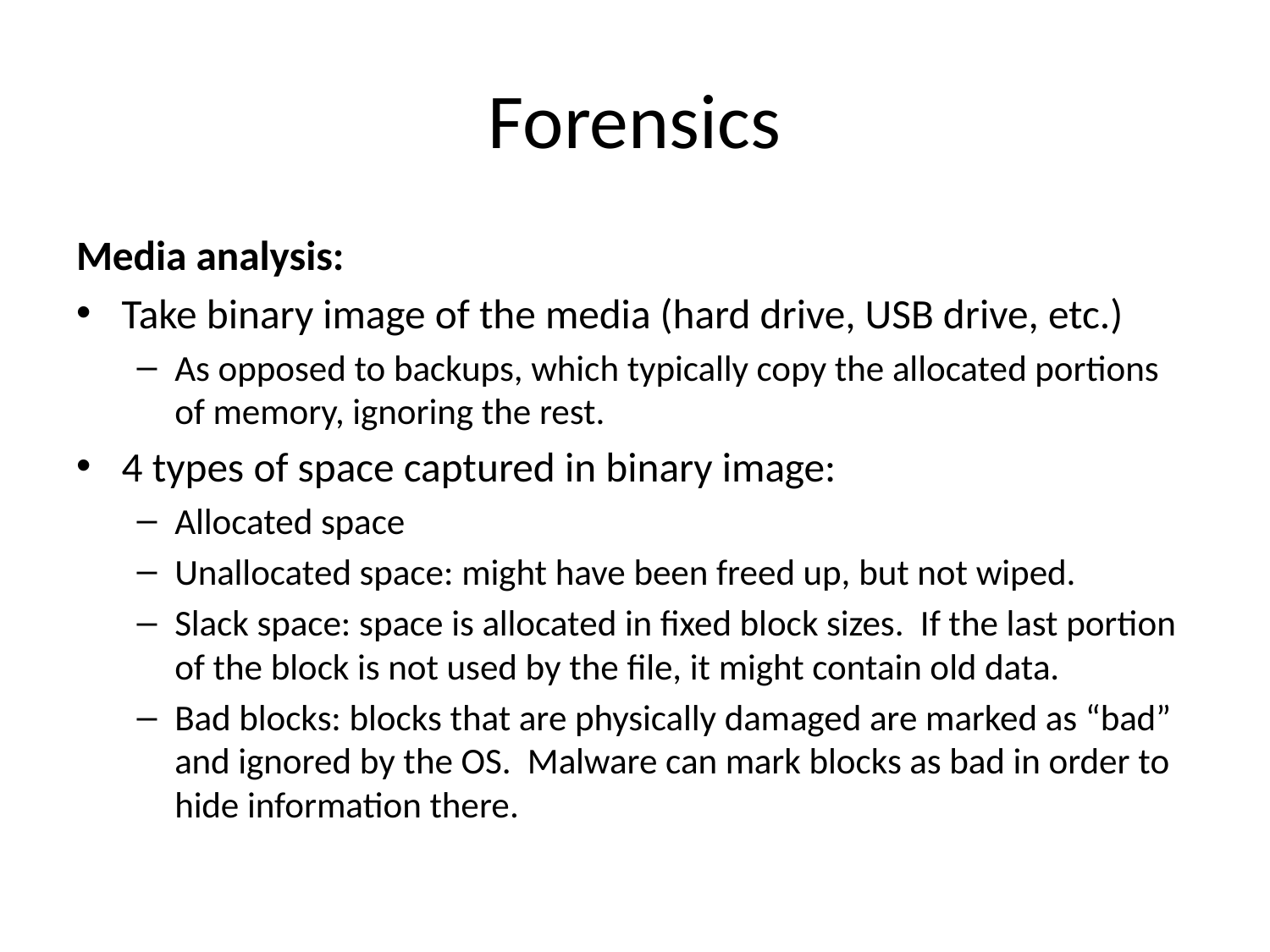

# Forensics
Media analysis:
Take binary image of the media (hard drive, USB drive, etc.)
As opposed to backups, which typically copy the allocated portions of memory, ignoring the rest.
4 types of space captured in binary image:
Allocated space
Unallocated space: might have been freed up, but not wiped.
Slack space: space is allocated in fixed block sizes.  If the last portion of the block is not used by the file, it might contain old data.
Bad blocks: blocks that are physically damaged are marked as “bad” and ignored by the OS.  Malware can mark blocks as bad in order to hide information there.